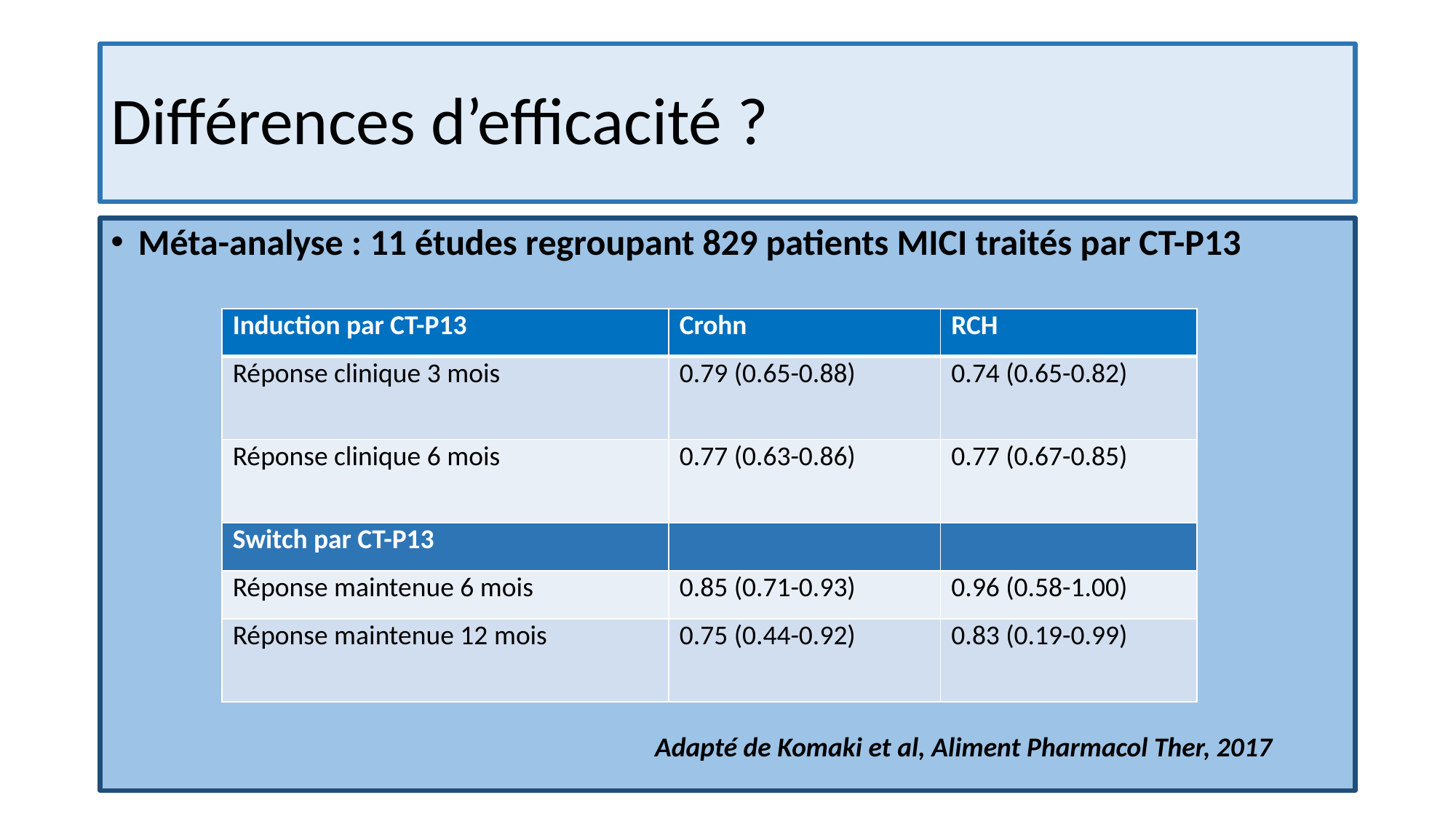

# Différences d’efficacité ?
Méta-analyse : 11 études regroupant 829 patients MICI traités par CT-P13

| Induction par CT-P13 | Crohn | RCH |
| --- | --- | --- |
| Réponse clinique 3 mois | 0.79 (0.65-0.88) | 0.74 (0.65-0.82) |
| Réponse clinique 6 mois | 0.77 (0.63-0.86) | 0.77 (0.67-0.85) |
| Switch par CT-P13 |  |  |
| Réponse maintenue 6 mois | 0.85 (0.71-0.93) | 0.96 (0.58-1.00) |
| Réponse maintenue 12 mois | 0.75 (0.44-0.92) | 0.83 (0.19-0.99) |
Adapté de Komaki et al, Aliment Pharmacol Ther, 2017